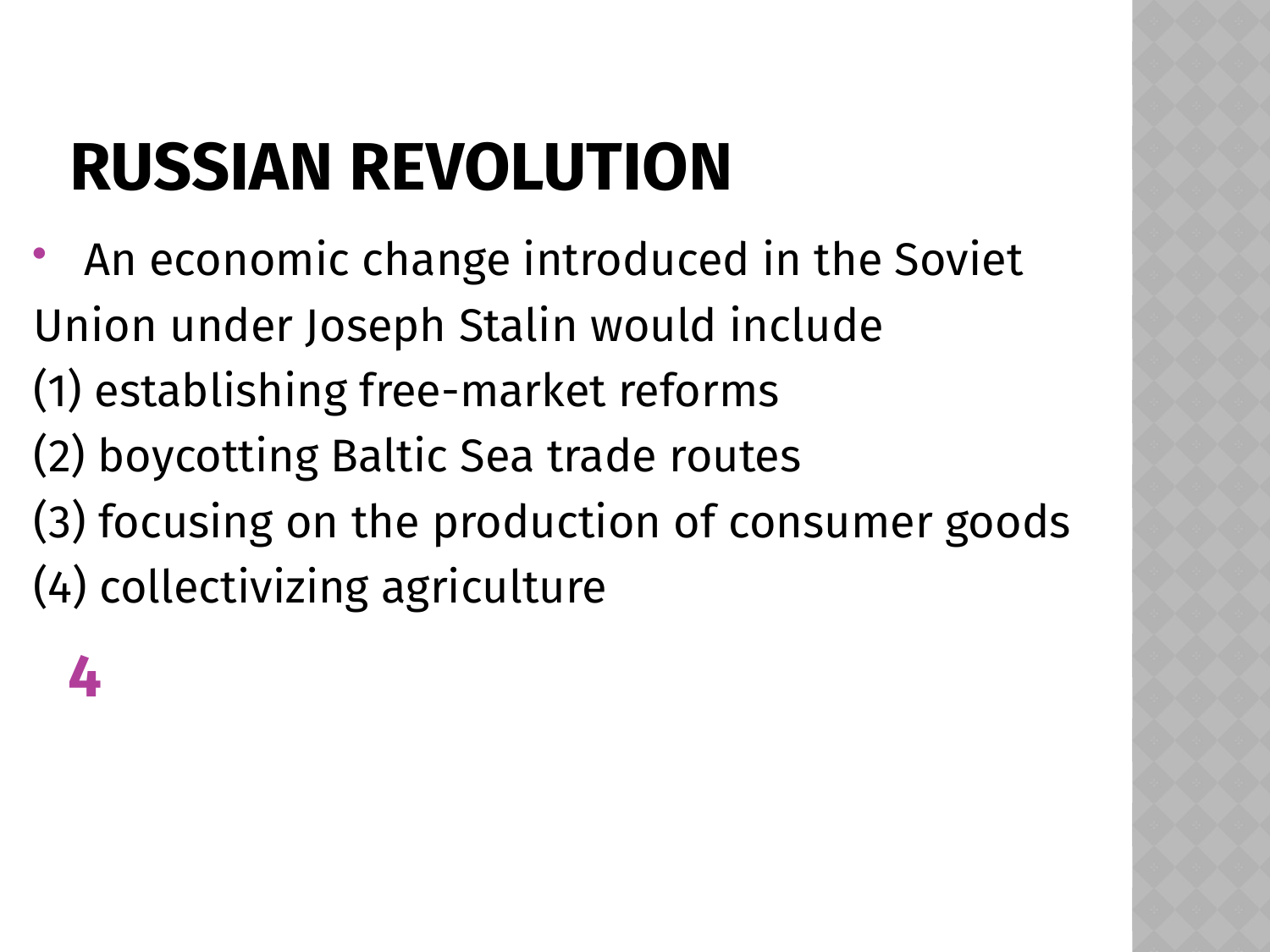

# Russian Revolution
 An economic change introduced in the Soviet
Union under Joseph Stalin would include
(1) establishing free-market reforms
(2) boycotting Baltic Sea trade routes
(3) focusing on the production of consumer goods
(4) collectivizing agriculture
4